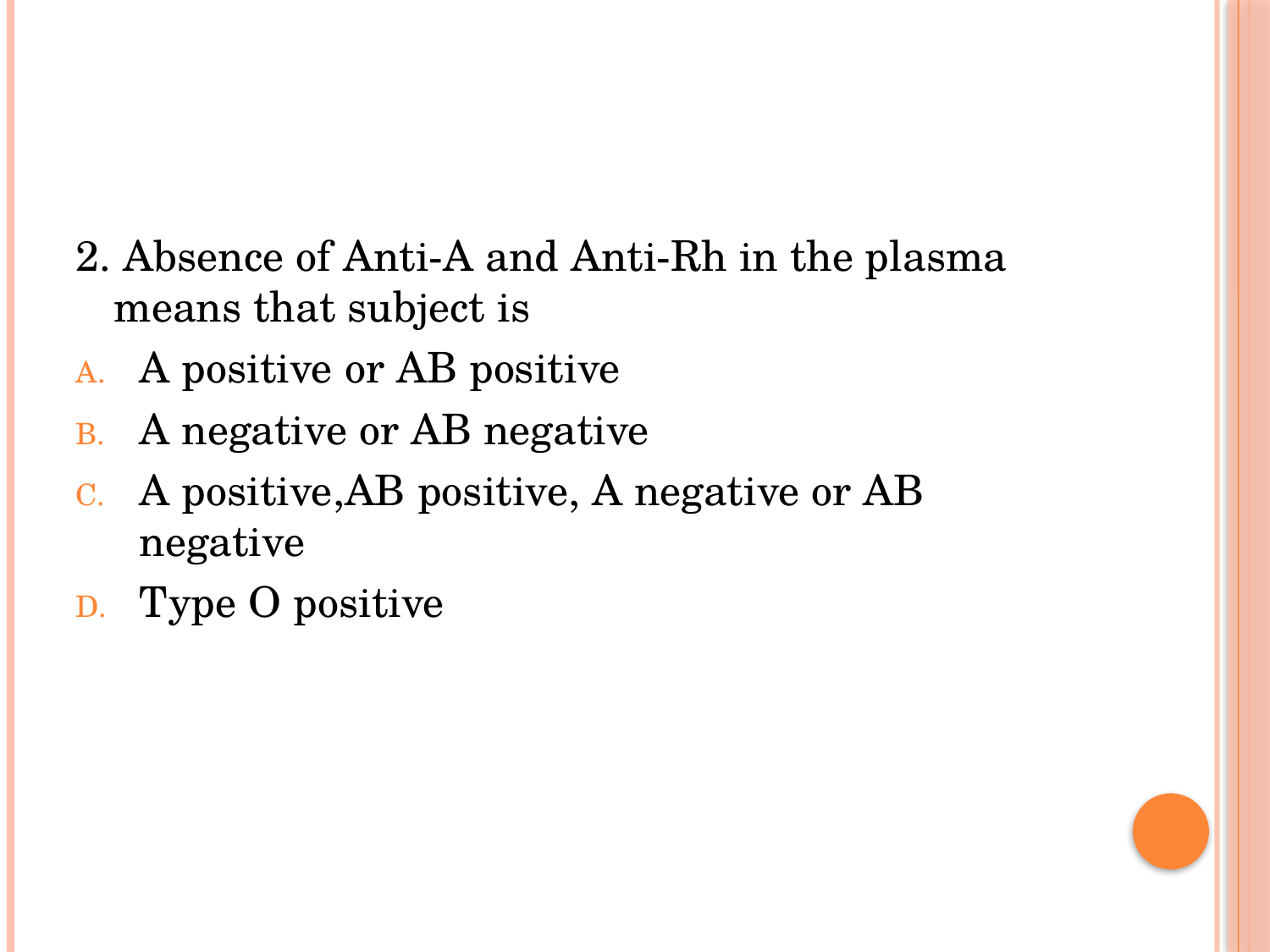

#
2. Absence of Anti-A and Anti-Rh in the plasma means that subject is
A positive or AB positive
A negative or AB negative
A positive,AB positive, A negative or AB negative
Type O positive